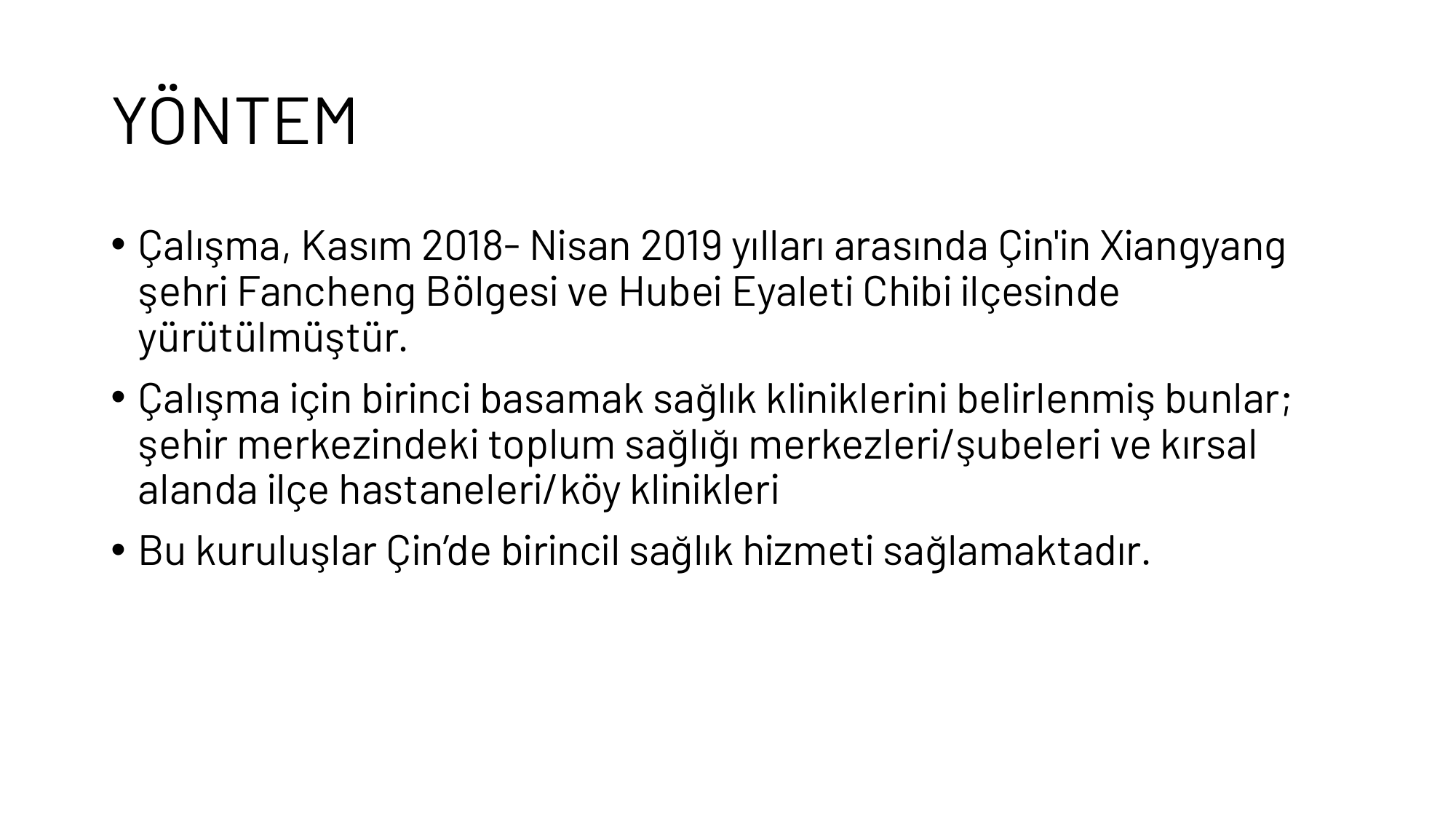

# YÖNTEM
Çalışma, Kasım 2018- Nisan 2019 yılları arasında Çin'in Xiangyang şehri Fancheng Bölgesi ve Hubei Eyaleti Chibi ilçesinde yürütülmüştür.
Çalışma için birinci basamak sağlık kliniklerini belirlenmiş bunlar; şehir merkezindeki toplum sağlığı merkezleri/şubeleri ve kırsal alanda ilçe hastaneleri/köy klinikleri
Bu kuruluşlar Çin’de birincil sağlık hizmeti sağlamaktadır.